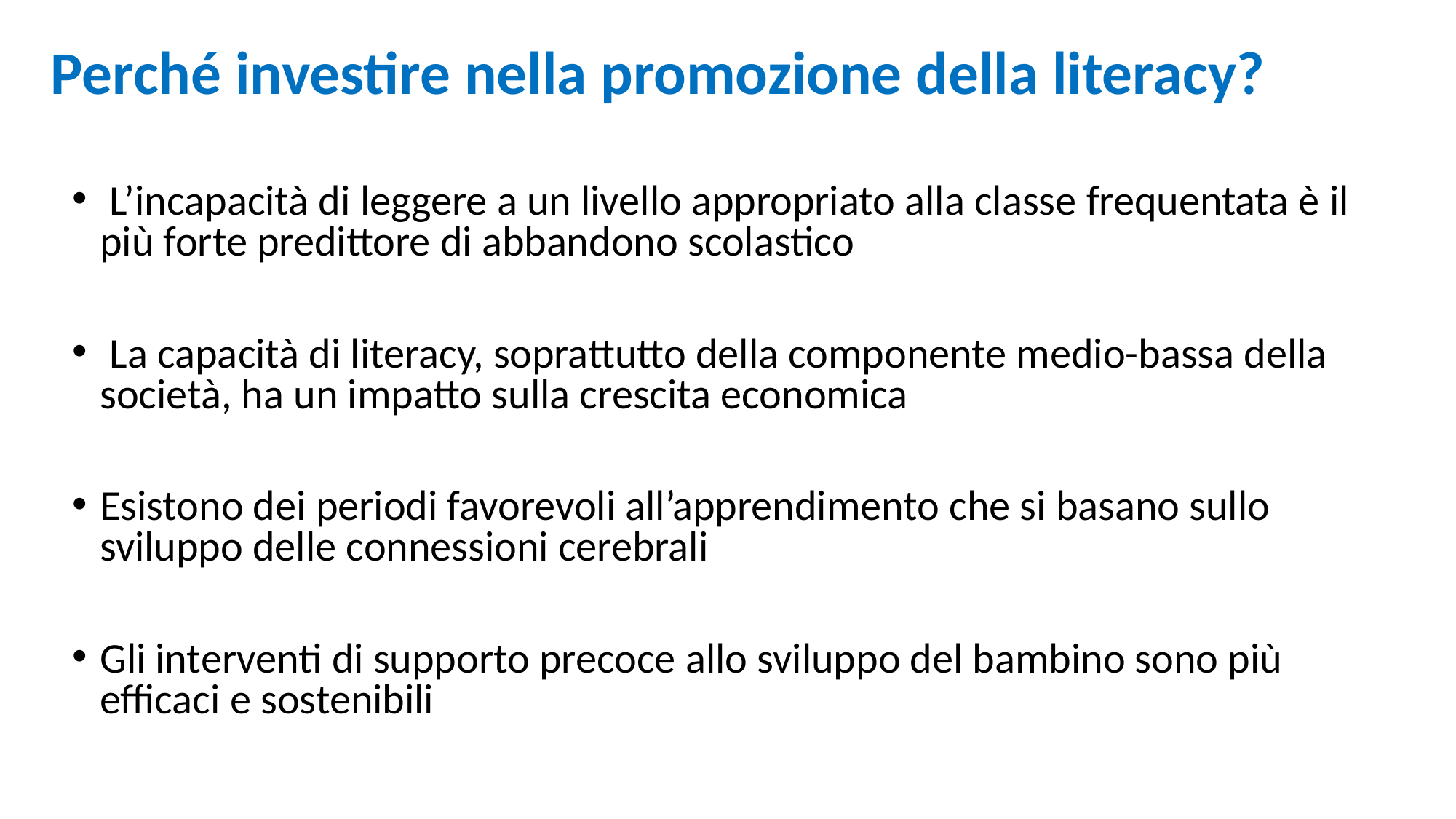

Perché investire nella promozione della literacy?
 L’incapacità di leggere a un livello appropriato alla classe frequentata è il più forte predittore di abbandono scolastico

 La capacità di literacy, soprattutto della componente medio-bassa della società, ha un impatto sulla crescita economica

Esistono dei periodi favorevoli all’apprendimento che si basano sullo sviluppo delle connessioni cerebrali

Gli interventi di supporto precoce allo sviluppo del bambino sono più efficaci e sostenibili